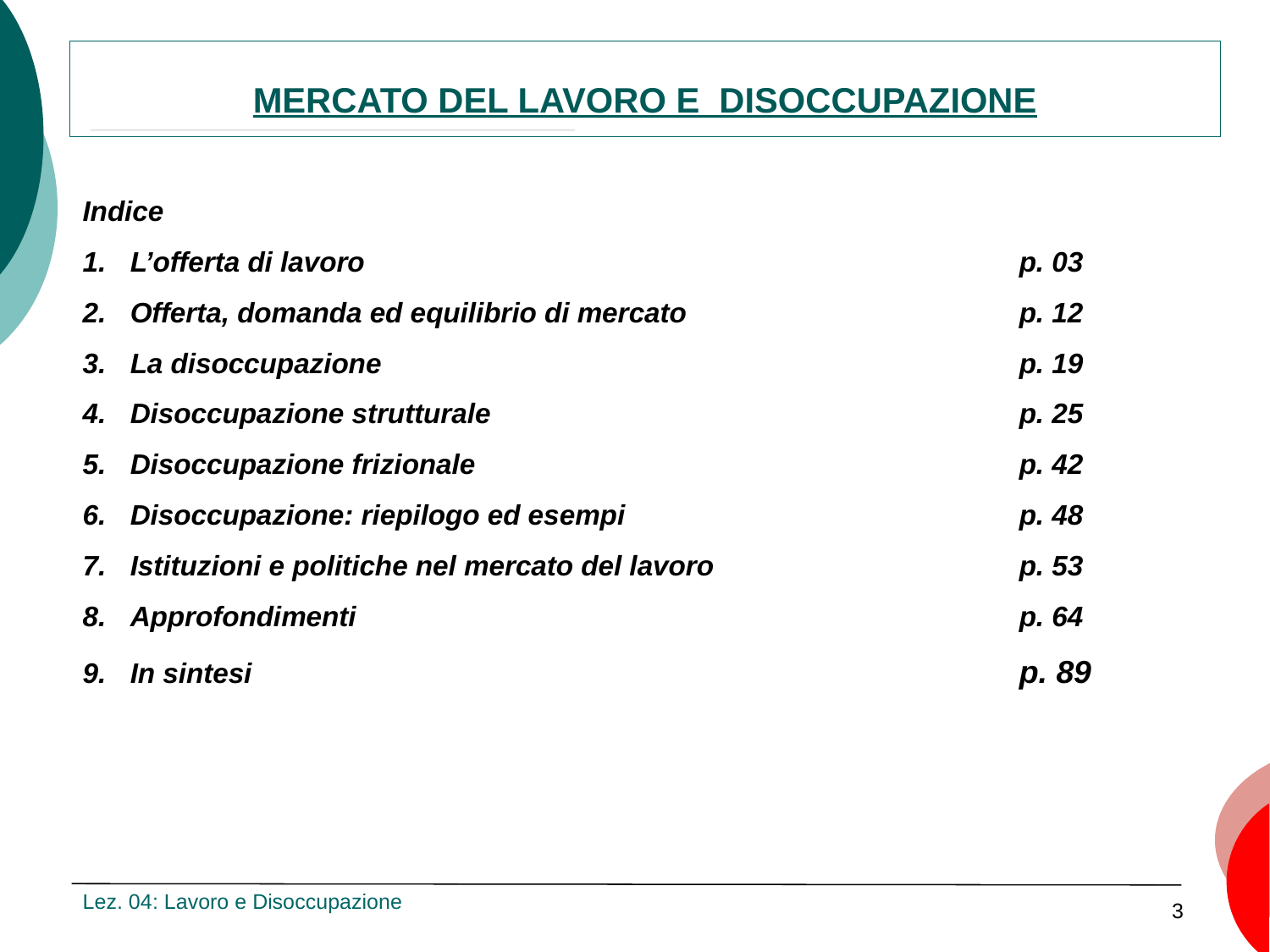

MERCATO DEL LAVORO E  DISOCCUPAZIONE

Indice
L’offerta di lavoro						p. 03
Offerta, domanda ed equilibrio di mercato 			p. 12
La disoccupazione						p. 19
Disoccupazione strutturale					p. 25
Disoccupazione frizionale					p. 42
Disoccupazione: riepilogo ed esempi				p. 48
Istituzioni e politiche nel mercato del lavoro			p. 53
Approfondimenti						p. 64
In sintesi							p. 89

Lez. 04: Lavoro e Disoccupazione